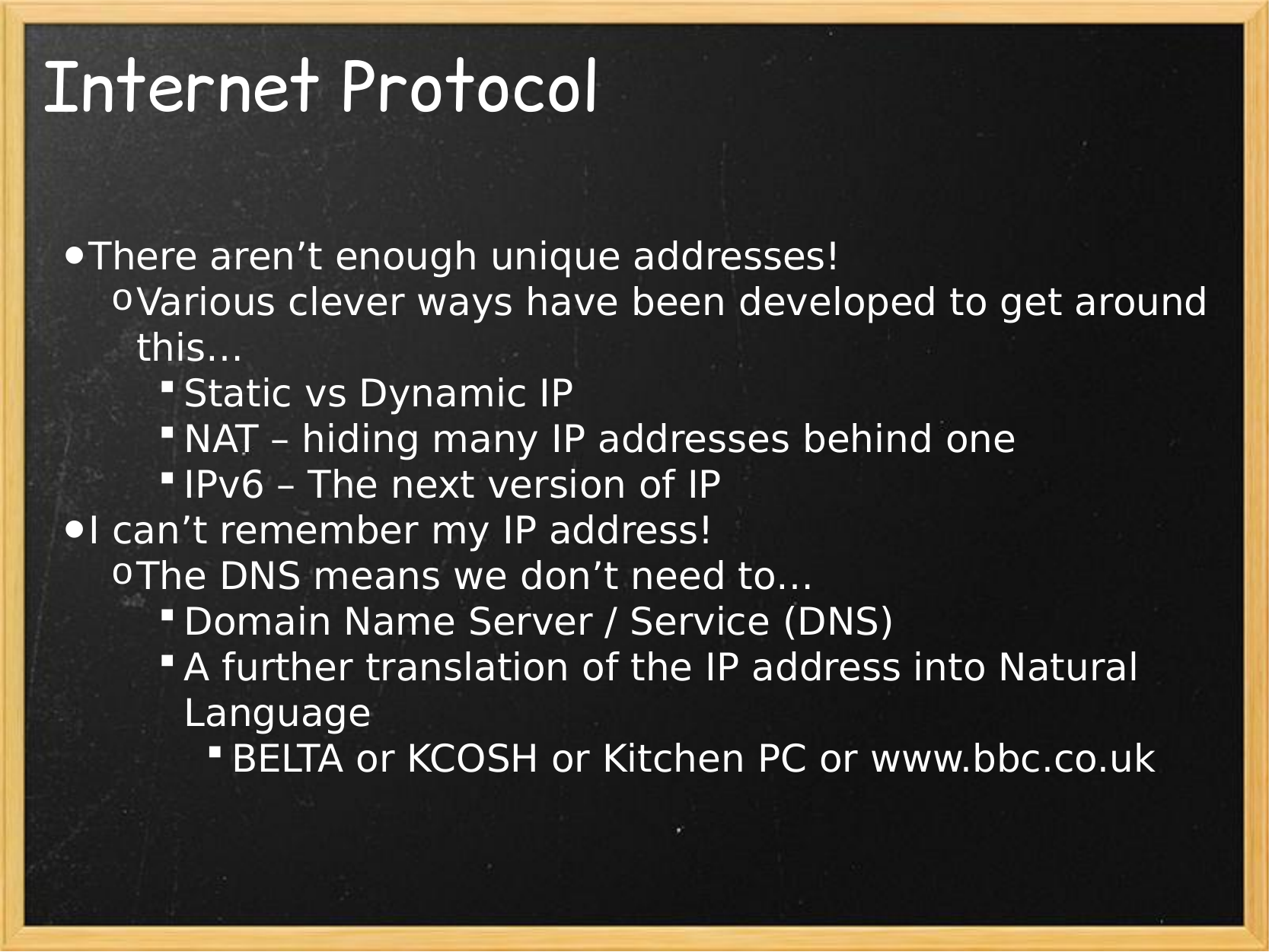

# Internet Protocol
There aren’t enough unique addresses!
Various clever ways have been developed to get around this…
Static vs Dynamic IP
NAT – hiding many IP addresses behind one
IPv6 – The next version of IP
I can’t remember my IP address!
The DNS means we don’t need to…
Domain Name Server / Service (DNS)
A further translation of the IP address into Natural Language
BELTA or KCOSH or Kitchen PC or www.bbc.co.uk